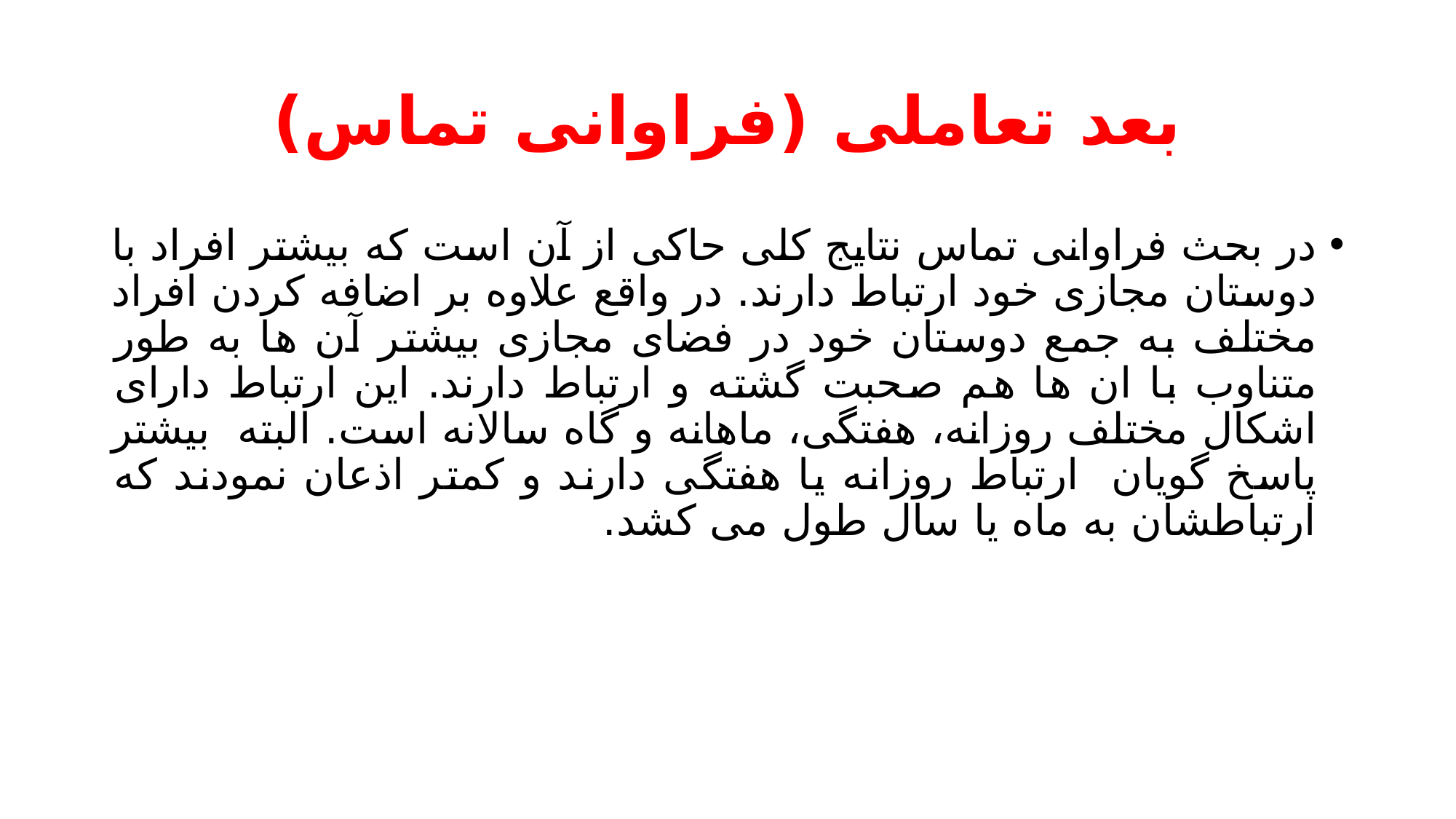

# بعد تعاملی (فراوانی تماس)
در بحث فراوانی تماس نتایج کلی حاکی از آن است که بیشتر افراد با دوستان مجازی خود ارتباط دارند. در واقع علاوه بر اضافه کردن افراد مختلف به جمع دوستان خود در فضای مجازی بیشتر آن ها به طور متناوب با ان ها هم صحبت گشته و ارتباط دارند. این ارتباط دارای اشکال مختلف روزانه، هفتگی، ماهانه و گاه سالانه است. البته  بیشتر پاسخ گویان  ارتباط روزانه یا هفتگی دارند و کمتر اذعان نمودند که ارتباطشان به ماه یا سال طول می کشد.